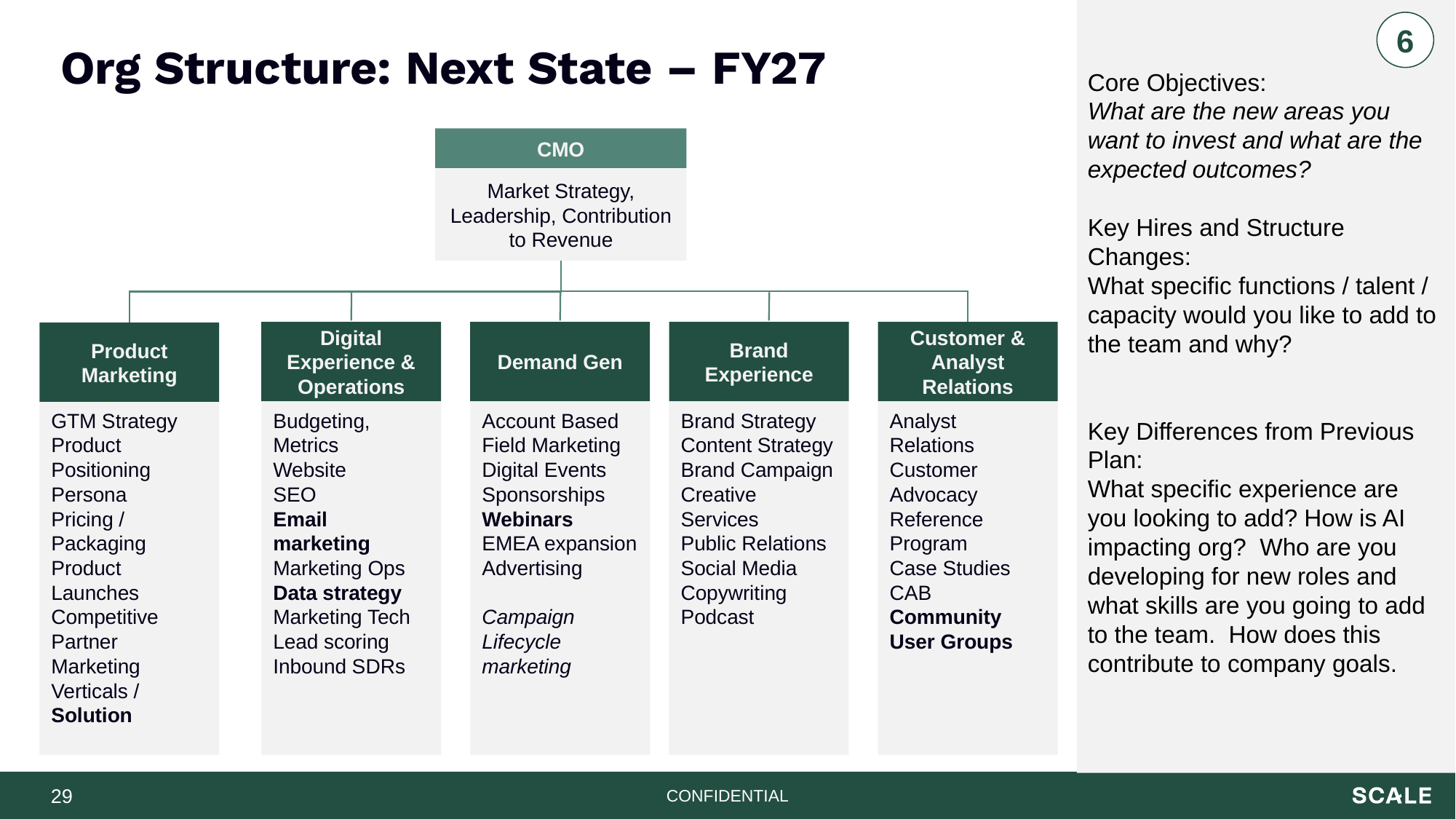

Core Objectives:
What are the new areas you want to invest and what are the expected outcomes?

Key Hires and Structure Changes:
What specific functions / talent / capacity would you like to add to the team and why?

Key Differences from Previous Plan:
What specific experience are you looking to add? How is AI impacting org?  Who are you developing for new roles and what skills are you going to add to the team.  How does this contribute to company goals.

6
Org Structure: Next State – FY27
CMO
Market Strategy, Leadership, Contribution to Revenue
Digital Experience & Operations
Demand Gen
Brand Experience
Customer & Analyst Relations
Product Marketing
GTM Strategy
Product Positioning
Persona
Pricing / Packaging
Product Launches
Competitive
Partner Marketing
Verticals / Solution
Budgeting, Metrics
Website
SEO
Email marketing
Marketing Ops
Data strategy
Marketing Tech
Lead scoring
Inbound SDRs

Account Based
Field Marketing
Digital Events
Sponsorships
Webinars
EMEA expansion
Advertising

Campaign
Lifecycle marketing

Brand Strategy
Content Strategy
Brand Campaign
Creative Services
Public Relations
Social Media
Copywriting
Podcast

Analyst Relations
Customer Advocacy
Reference Program
Case Studies
CAB
Community
User Groups

29